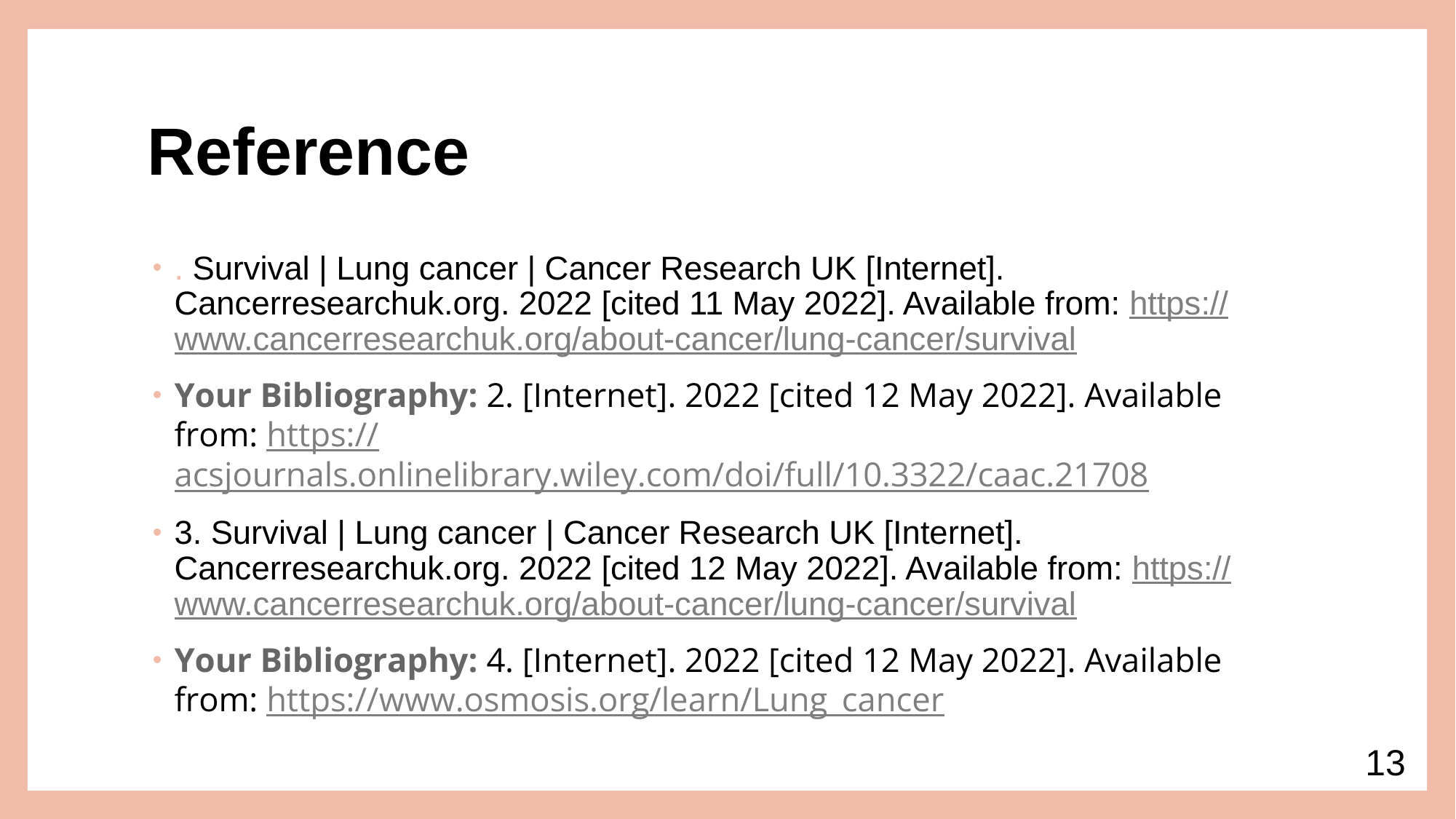

# Reference
. Survival | Lung cancer | Cancer Research UK [Internet]. Cancerresearchuk.org. 2022 [cited 11 May 2022]. Available from: https://www.cancerresearchuk.org/about-cancer/lung-cancer/survival
Your Bibliography: 2. [Internet]. 2022 [cited 12 May 2022]. Available from: https://acsjournals.onlinelibrary.wiley.com/doi/full/10.3322/caac.21708
3. Survival | Lung cancer | Cancer Research UK [Internet]. Cancerresearchuk.org. 2022 [cited 12 May 2022]. Available from: https://www.cancerresearchuk.org/about-cancer/lung-cancer/survival
Your Bibliography: 4. [Internet]. 2022 [cited 12 May 2022]. Available from: https://www.osmosis.org/learn/Lung_cancer

13